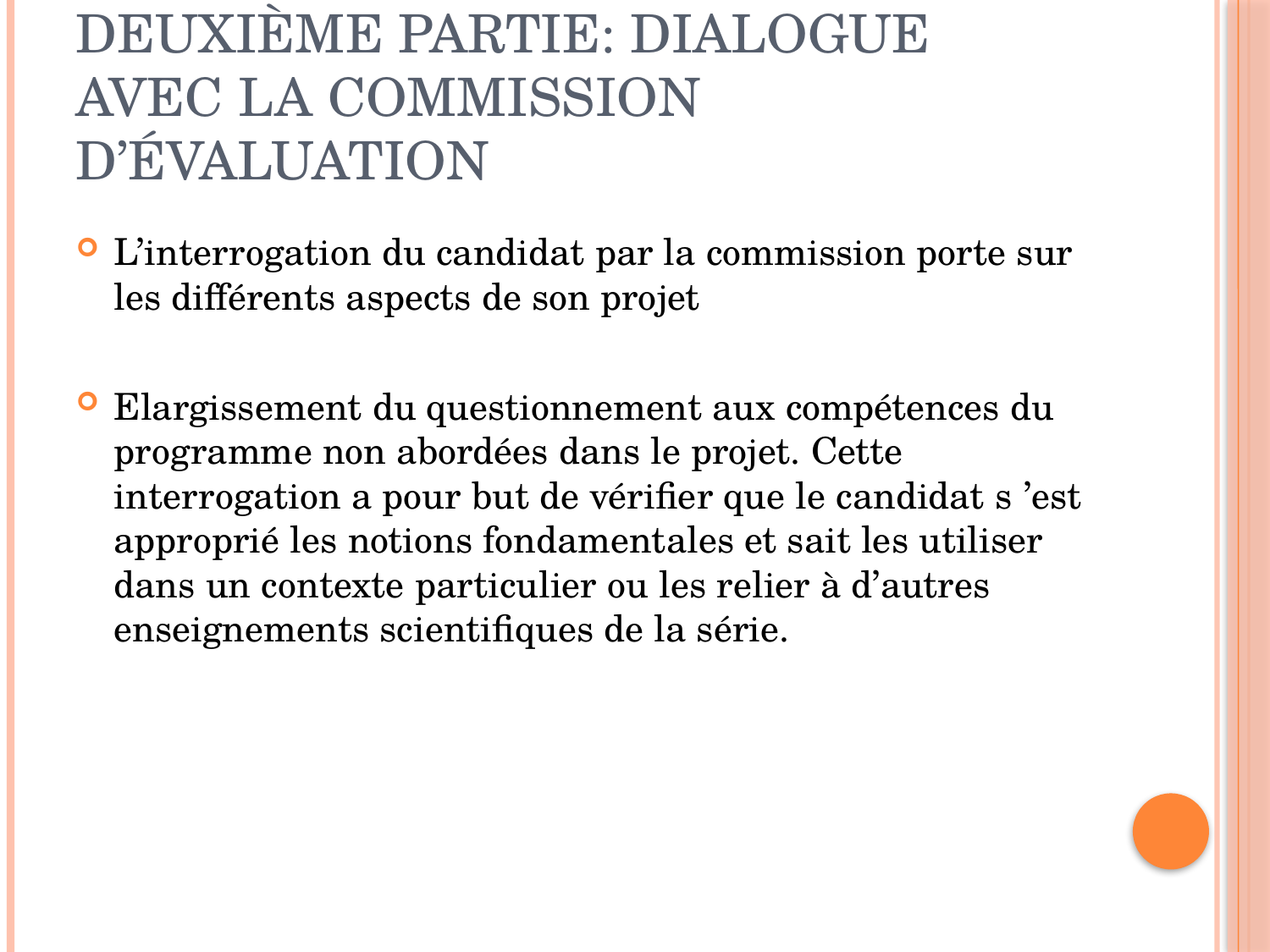

# Deuxième partie: dialogue avec la commission d’évaluation
L’interrogation du candidat par la commission porte sur les différents aspects de son projet

Elargissement du questionnement aux compétences du programme non abordées dans le projet. Cette interrogation a pour but de vérifier que le candidat s ’est approprié les notions fondamentales et sait les utiliser dans un contexte particulier ou les relier à d’autres enseignements scientifiques de la série.